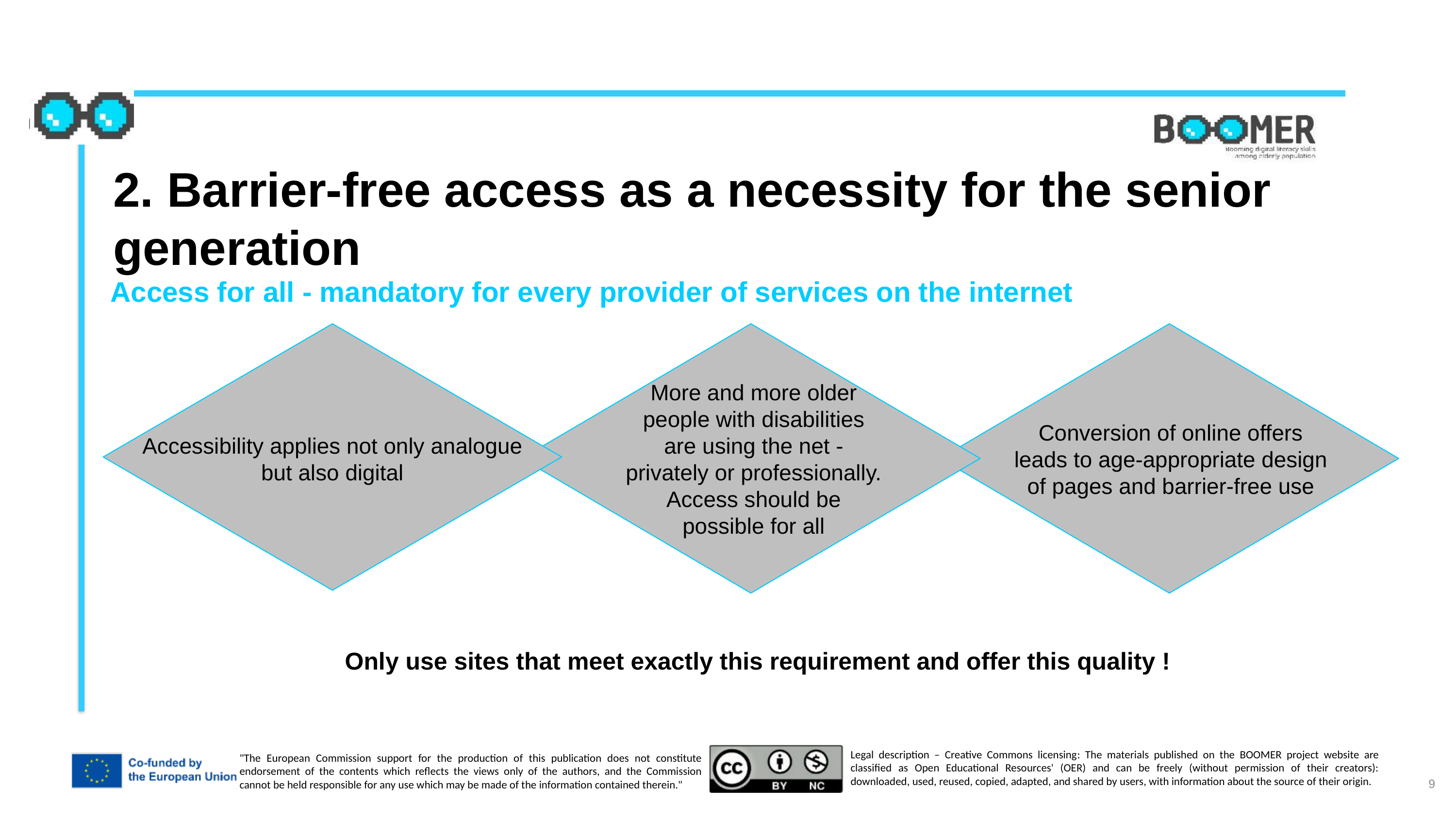

2. Barrier-free access as a necessity for the senior generation
Access for all - mandatory for every provider of services on the internet

Accessibility applies not only analogue but also digital

More and more older people with disabilities are using the net - privately or professionally. Access should be possible for all

Conversion of online offers leads to age-appropriate design of pages and barrier-free use
Only use sites that meet exactly this requirement and offer this quality !
9